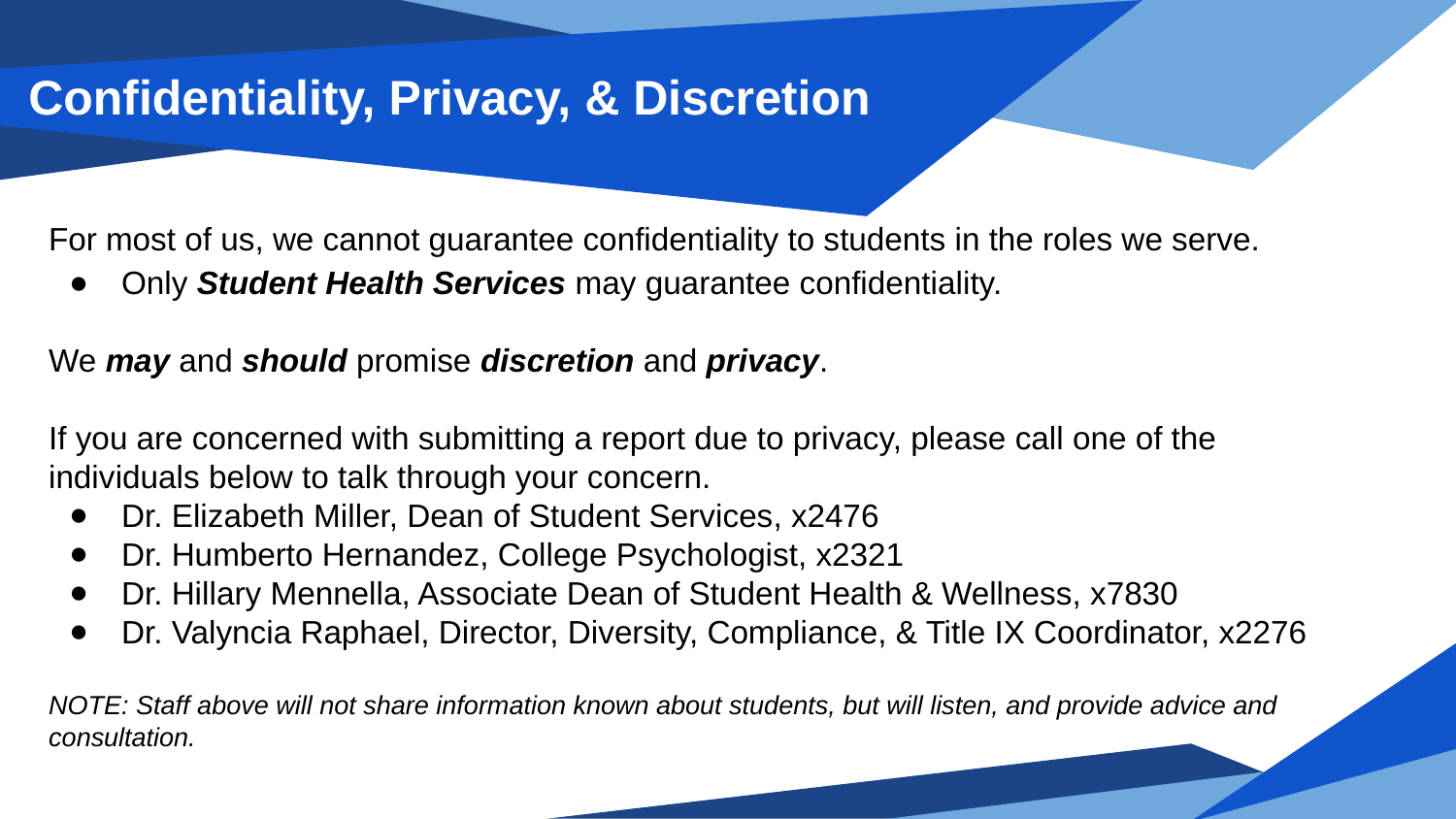

# Confidentiality, Privacy, & Discretion
For most of us, we cannot guarantee confidentiality to students in the roles we serve.
Only Student Health Services may guarantee confidentiality.

We may and should promise discretion and privacy.

If you are concerned with submitting a report due to privacy, please call one of the individuals below to talk through your concern.
Dr. Elizabeth Miller, Dean of Student Services, x2476
Dr. Humberto Hernandez, College Psychologist, x2321
Dr. Hillary Mennella, Associate Dean of Student Health & Wellness, x7830
Dr. Valyncia Raphael, Director, Diversity, Compliance, & Title IX Coordinator, x2276

NOTE: Staff above will not share information known about students, but will listen, and provide advice and consultation.